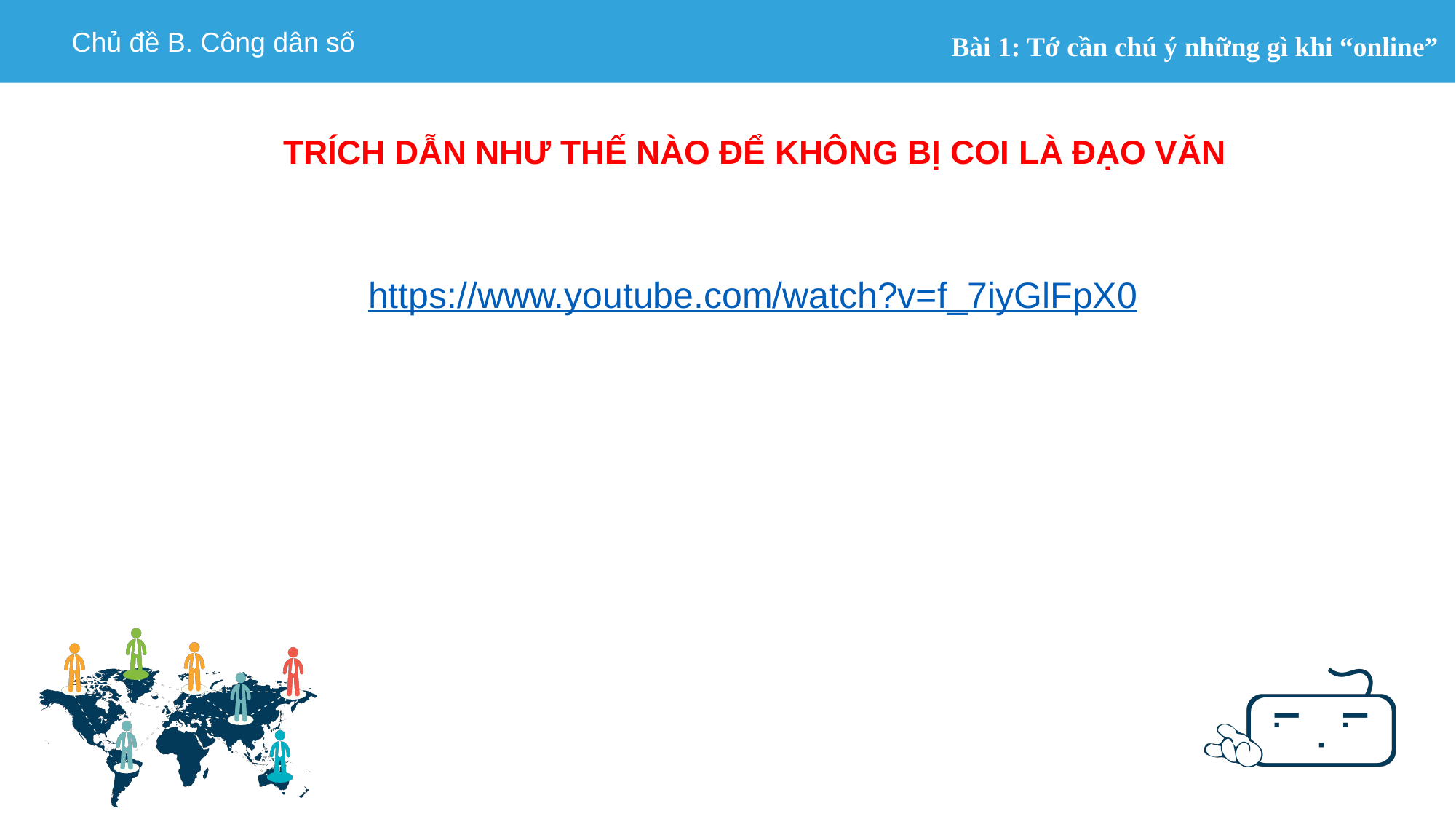

TRÍCH DẪN NHƯ THẾ NÀO ĐỂ KHÔNG BỊ COI LÀ ĐẠO VĂN
https://www.youtube.com/watch?v=f_7iyGlFpX0